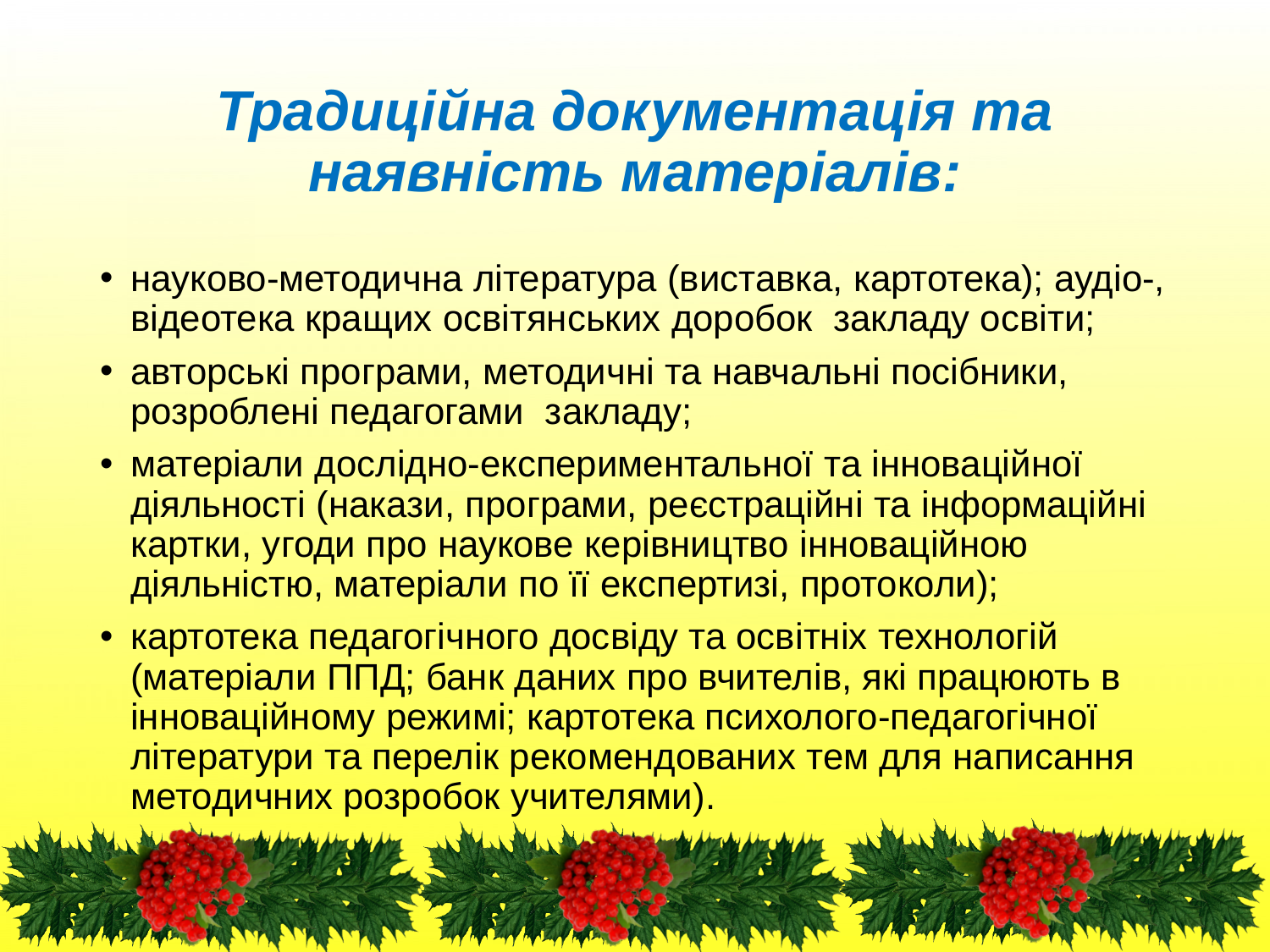

# Традиційна документація та наявність матеріалів:
науково-методична література (виставка, кар­тотека); аудіо-, відеотека кращих освітянських до­робок  закладу освіти;
авторські програми, методичні та навчальні посібники, розроблені педагогами  за­кладу;
матеріали дослідно-експериментальної та інноваційної діяльності (накази, програми, реєстраційні та інформаційні картки, угоди про наукове керівництво інноваційною діяльністю, матеріали по її експертизі, протоколи);
картотека педагогічного досвіду та освітніх технологій (матеріали ППД; банк даних про вчителів, які працюють в інноваційному режимі; картотека психолого-педагогічної літератури та перелік рекомендованих тем для написання мето­дичних розробок учителями).